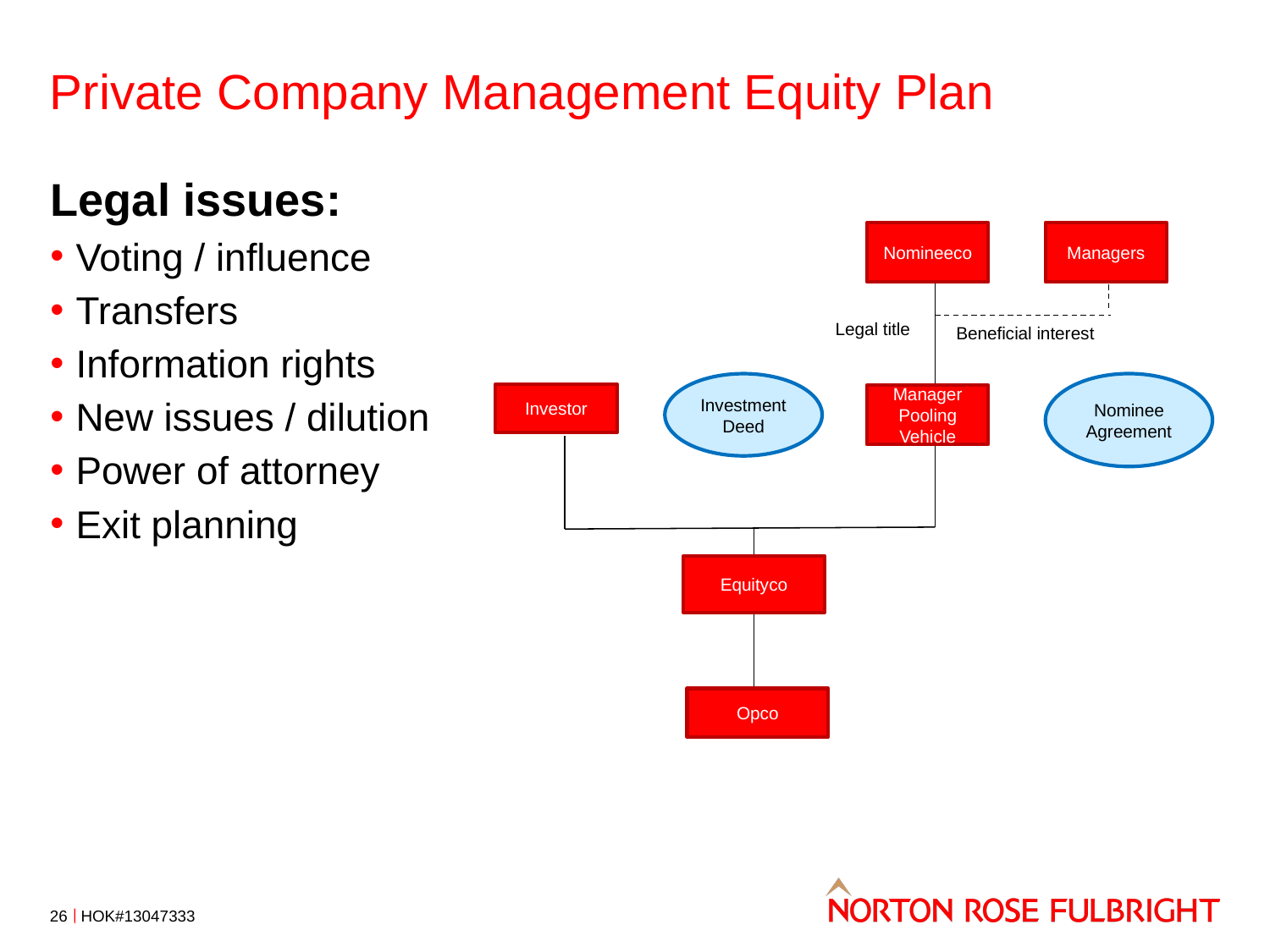

# Private Company Management Equity Plan
Legal issues:
Voting / influence
Transfers
Information rights
New issues / dilution
Power of attorney
Exit planning

Managers
Nomineeco
Legal title
Beneficial interest
Investment Deed
Nominee Agreement
Investor
Manager Pooling Vehicle
Equityco
Opco
26
HOK#13047333